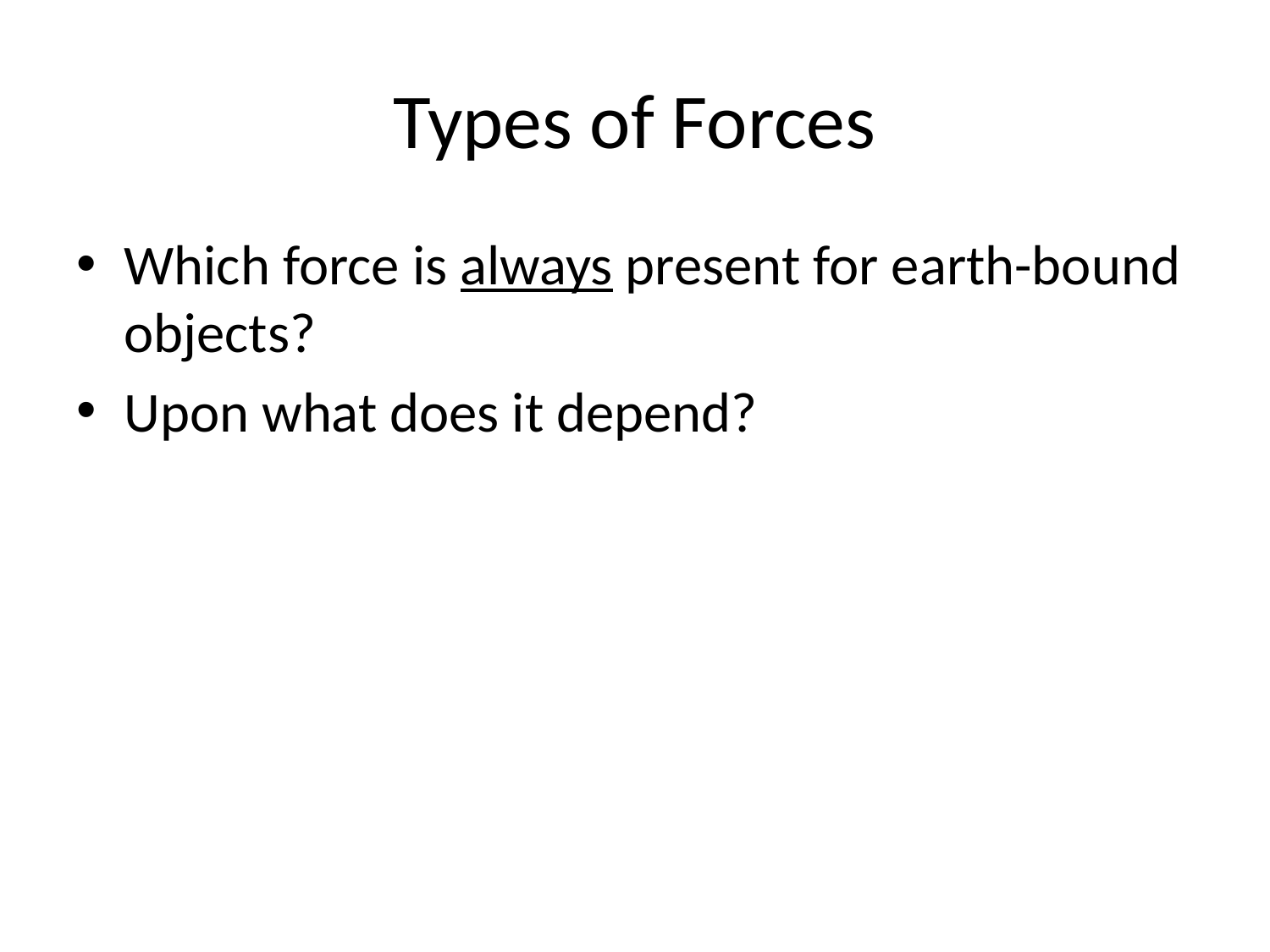

# Types of Forces
Which force is always present for earth-bound objects?
Upon what does it depend?